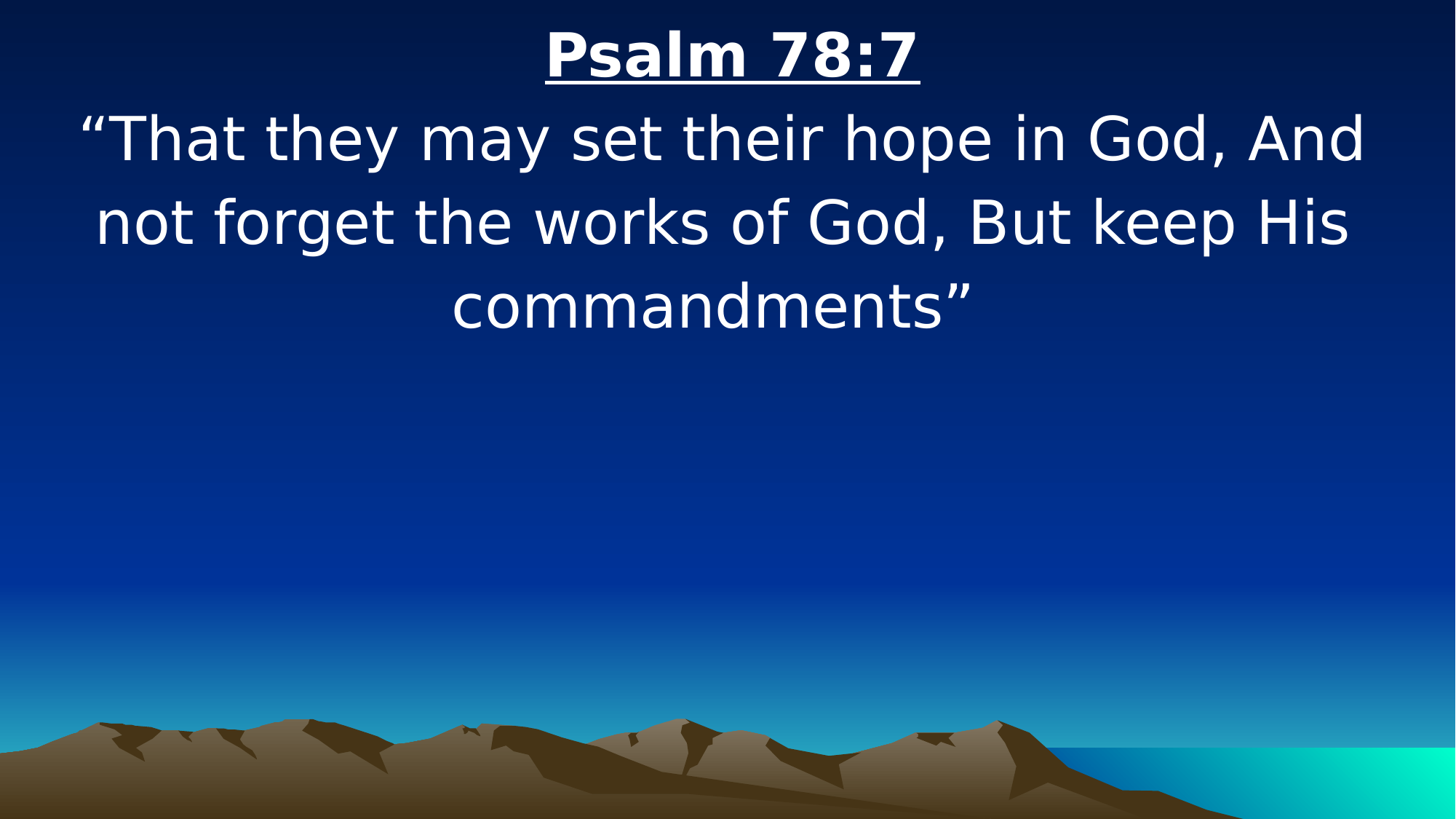

Psalm 78:7
“That they may set their hope in God, And not forget the works of God, But keep His commandments”